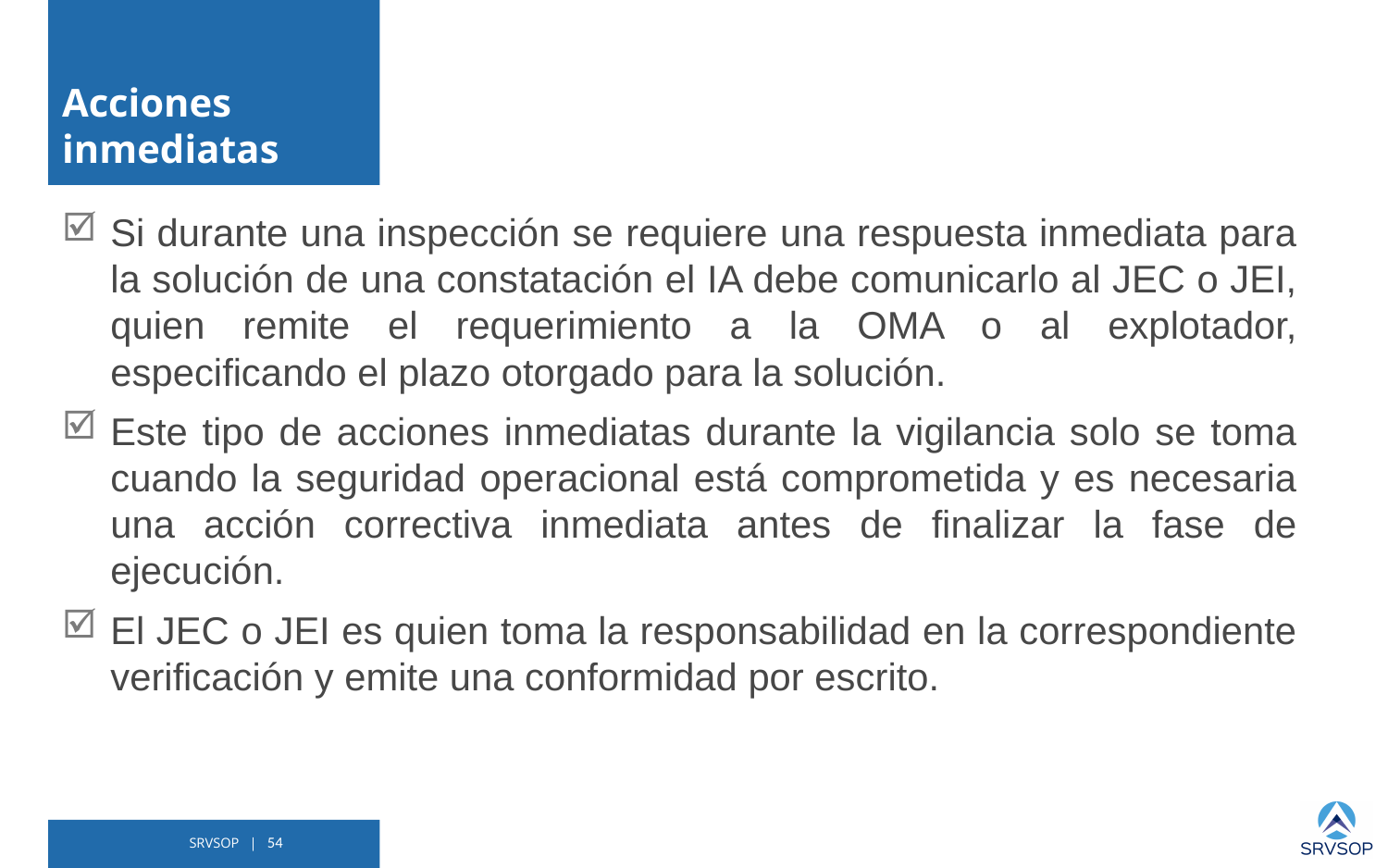

# Acciones inmediatas
Si durante una inspección se requiere una respuesta inmediata para la solución de una constatación el IA debe comunicarlo al JEC o JEI, quien remite el requerimiento a la OMA o al explotador, especificando el plazo otorgado para la solución.
Este tipo de acciones inmediatas durante la vigilancia solo se toma cuando la seguridad operacional está comprometida y es necesaria una acción correctiva inmediata antes de finalizar la fase de ejecución.
El JEC o JEI es quien toma la responsabilidad en la correspondiente verificación y emite una conformidad por escrito.